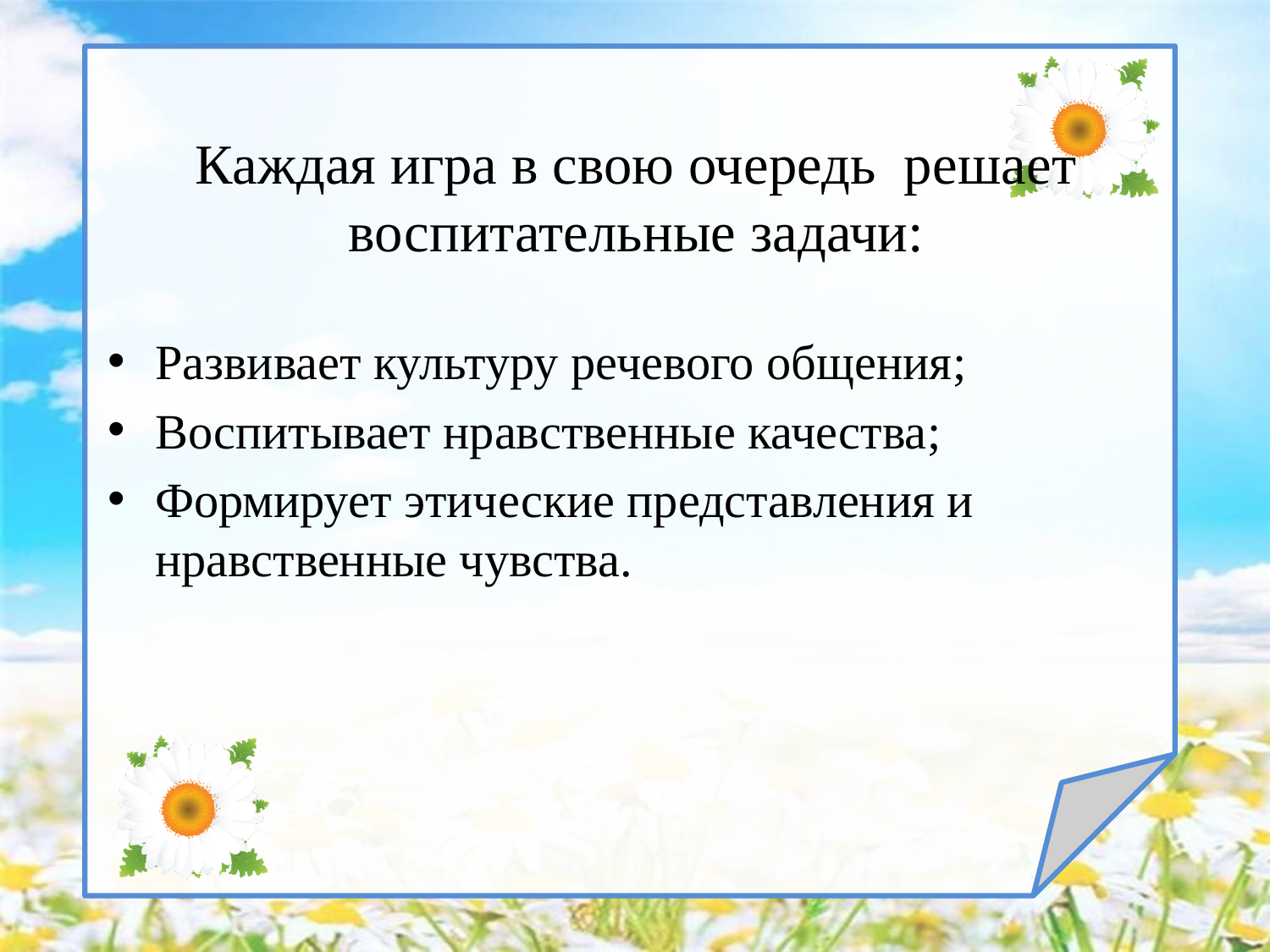

# Каждая игра в свою очередь  решает воспитательные задачи:
Развивает культуру речевого общения;
Воспитывает нравственные качества;
Формирует этические представления и нравственные чувства.